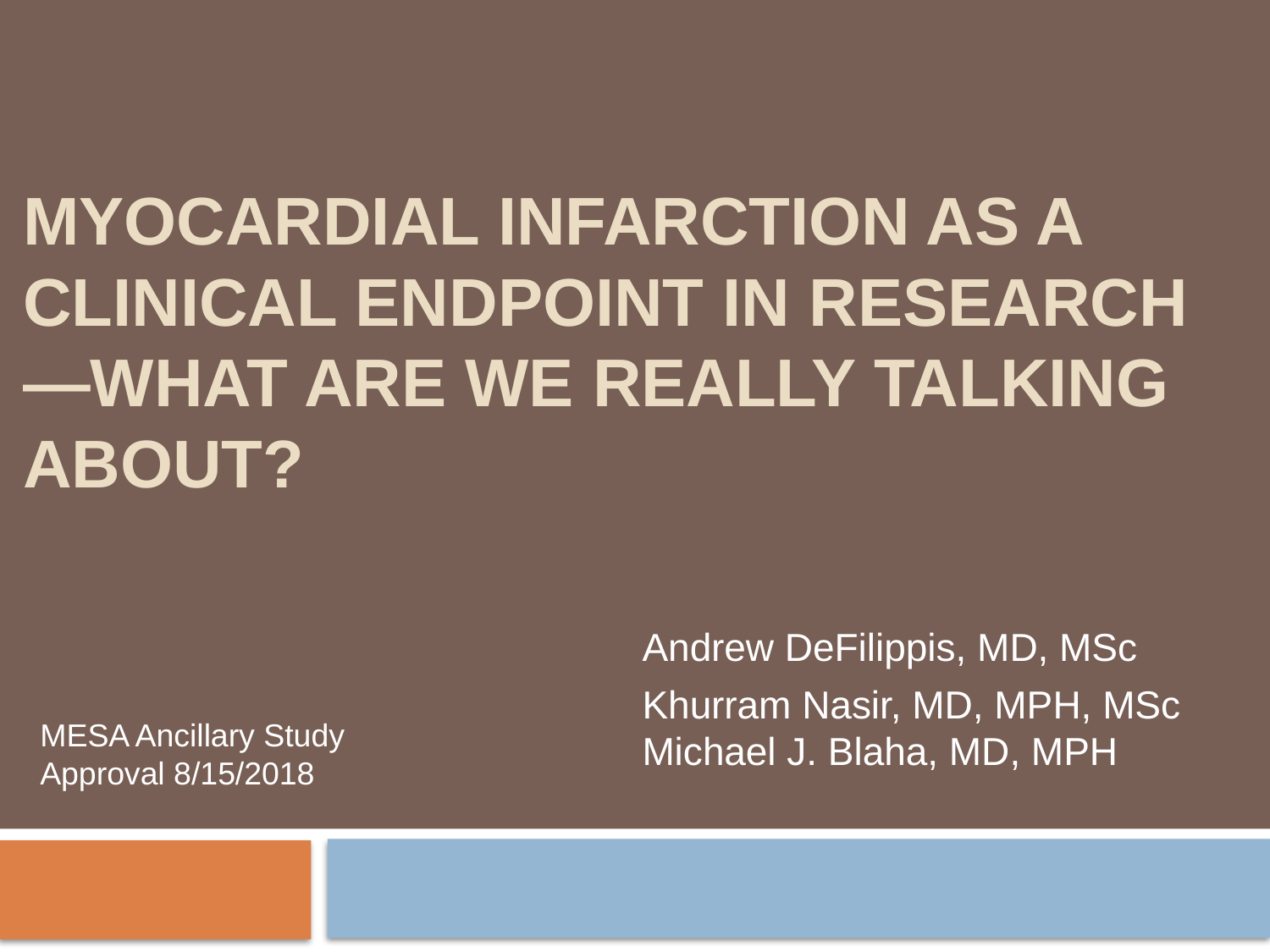

# Myocardial Infarction As A Clinical Endpoint In Research—What are we really talking about?
Andrew DeFilippis, MD, MSc
Khurram Nasir, MD, MPH, MSc
Michael J. Blaha, MD, MPH
MESA Ancillary Study
Approval 8/15/2018